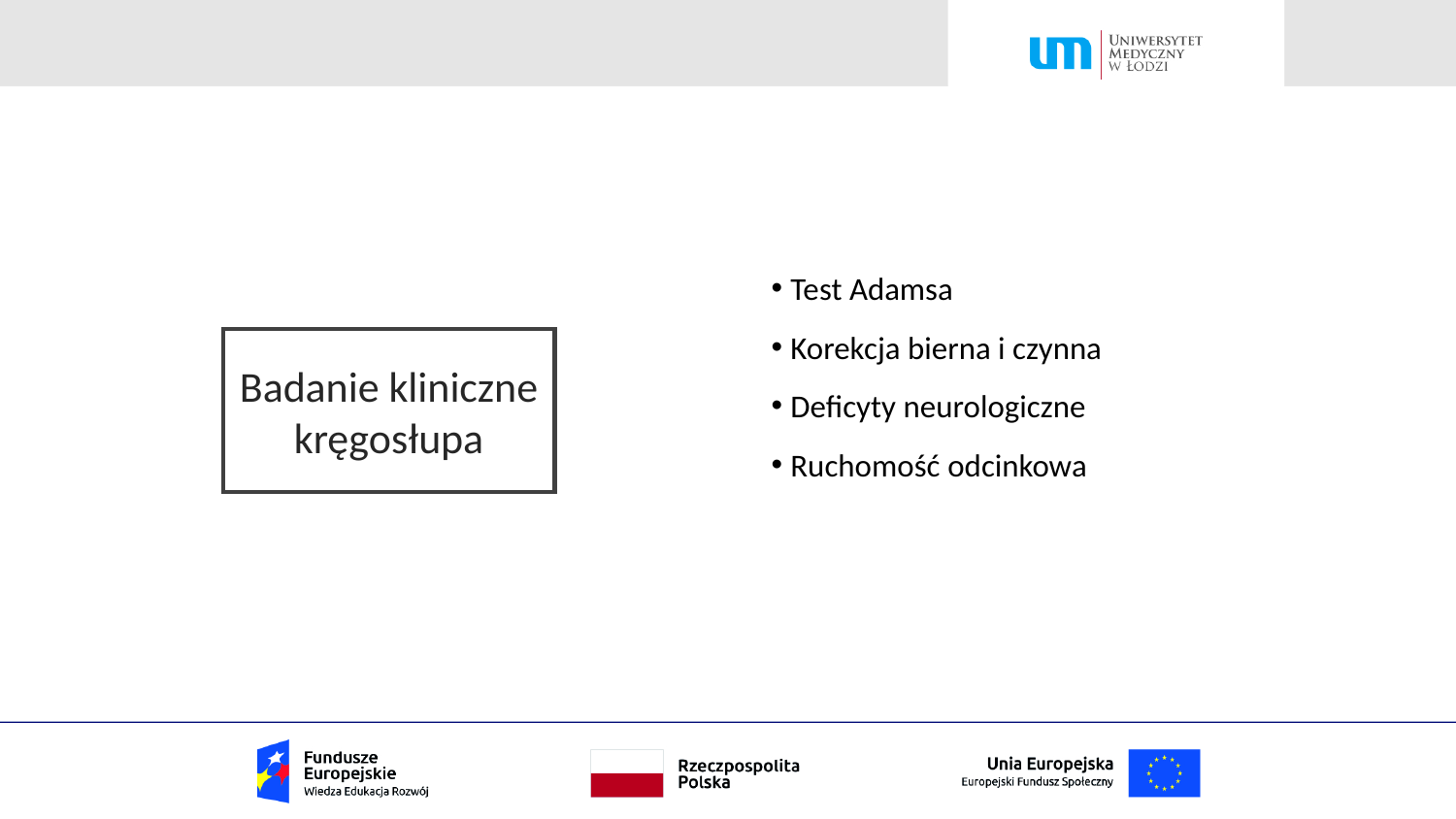

Test Adamsa
Korekcja bierna i czynna
Deficyty neurologiczne
Ruchomość odcinkowa

# Badanie kliniczne kręgosłupa